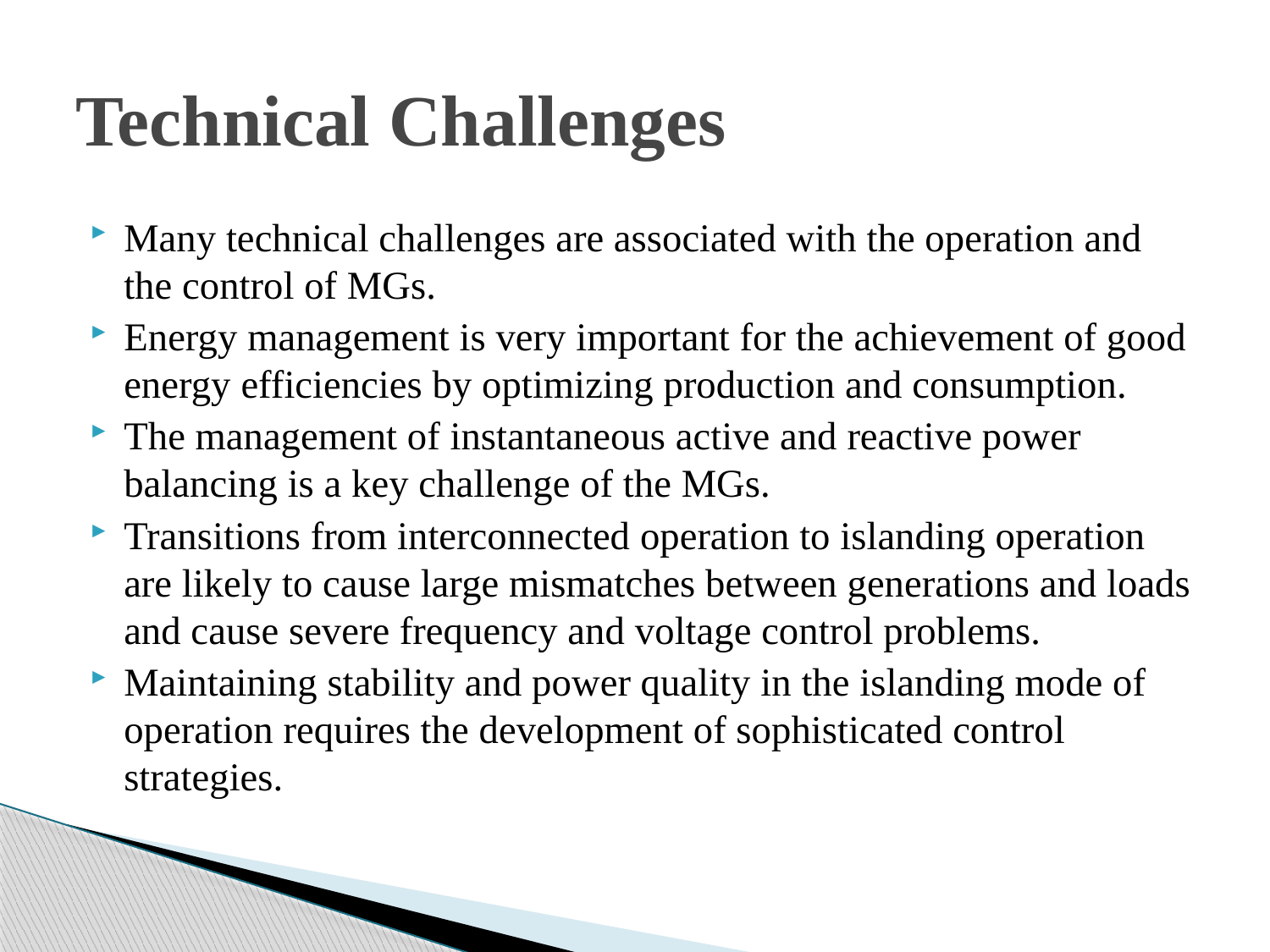

# Technical Challenges
Many technical challenges are associated with the operation and the control of MGs.
Energy management is very important for the achievement of good energy efficiencies by optimizing production and consumption.
The management of instantaneous active and reactive power balancing is a key challenge of the MGs.
Transitions from interconnected operation to islanding operation are likely to cause large mismatches between generations and loads and cause severe frequency and voltage control problems.
Maintaining stability and power quality in the islanding mode of operation requires the development of sophisticated control strategies.